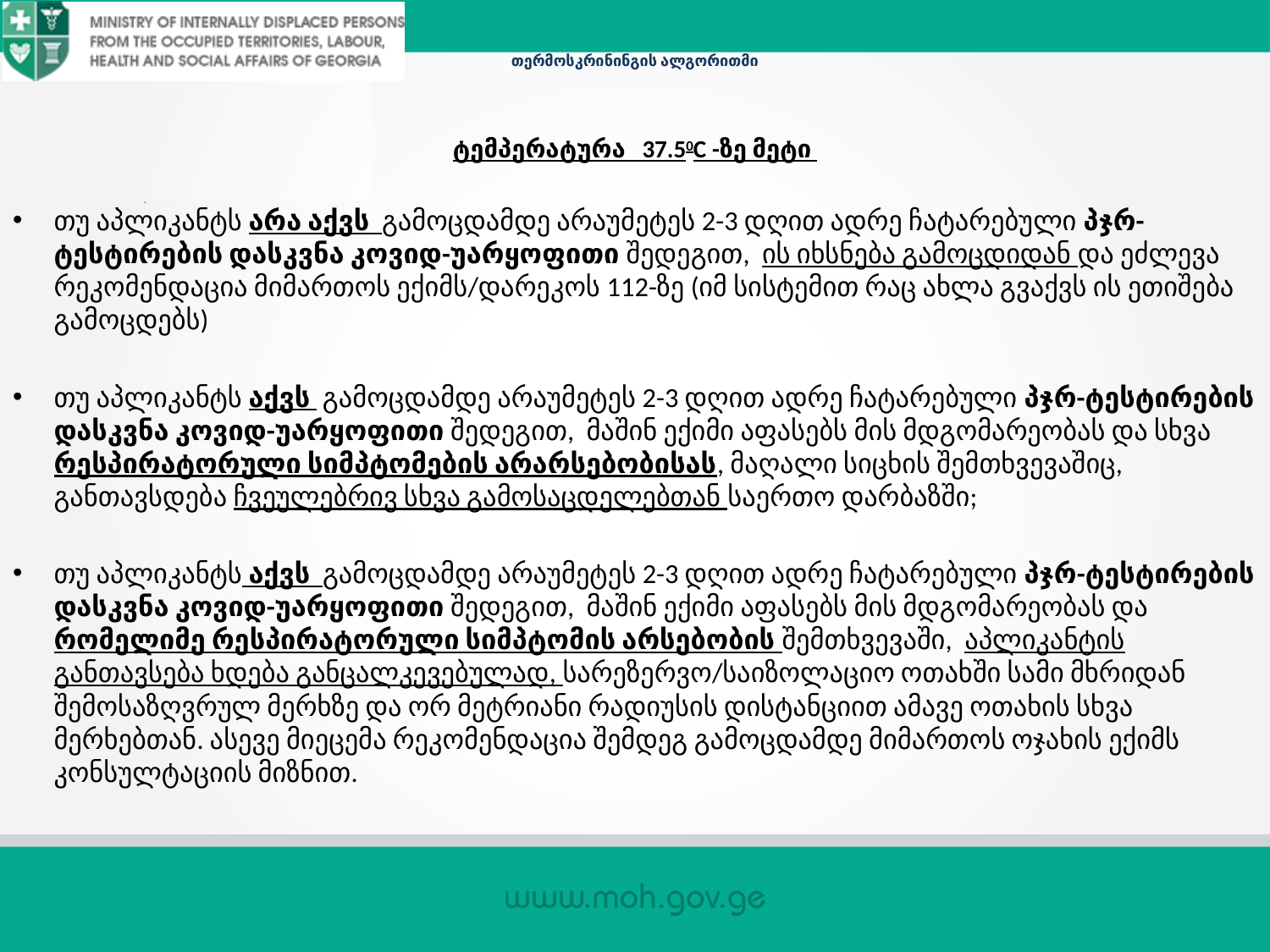

# თერმოსკრინინგის ალგორითმი
ტემპერატურა   37.50С -ზე მეტი

თუ აპლიკანტს არა აქვს  გამოცდამდე არაუმეტეს 2-3 დღით ადრე ჩატარებული პჯრ-ტესტირების დასკვნა კოვიდ-უარყოფითი შედეგით,  ის იხსნება გამოცდიდან და ეძლევა რეკომენდაცია მიმართოს ექიმს/დარეკოს 112-ზე (იმ სისტემით რაც ახლა გვაქვს ის ეთიშება გამოცდებს)

თუ აპლიკანტს აქვს  გამოცდამდე არაუმეტეს 2-3 დღით ადრე ჩატარებული პჯრ-ტესტირების დასკვნა კოვიდ-უარყოფითი შედეგით,  მაშინ ექიმი აფასებს მის მდგომარეობას და სხვა რესპირატორული სიმპტომების არარსებობისას, მაღალი სიცხის შემთხვევაშიც,  განთავსდება ჩვეულებრივ სხვა გამოსაცდელებთან საერთო დარბაზში;

თუ აპლიკანტს აქვს  გამოცდამდე არაუმეტეს 2-3 დღით ადრე ჩატარებული პჯრ-ტესტირების დასკვნა კოვიდ-უარყოფითი შედეგით,  მაშინ ექიმი აფასებს მის მდგომარეობას და რომელიმე რესპირატორული სიმპტომის არსებობის შემთხვევაში,  აპლიკანტის განთავსება ხდება განცალკევებულად, სარეზერვო/საიზოლაციო ოთახში სამი მხრიდან შემოსაზღვრულ მერხზე და ორ მეტრიანი რადიუსის დისტანციით ამავე ოთახის სხვა მერხებთან. ასევე მიეცემა რეკომენდაცია შემდეგ გამოცდამდე მიმართოს ოჯახის ექიმს კონსულტაციის მიზნით.